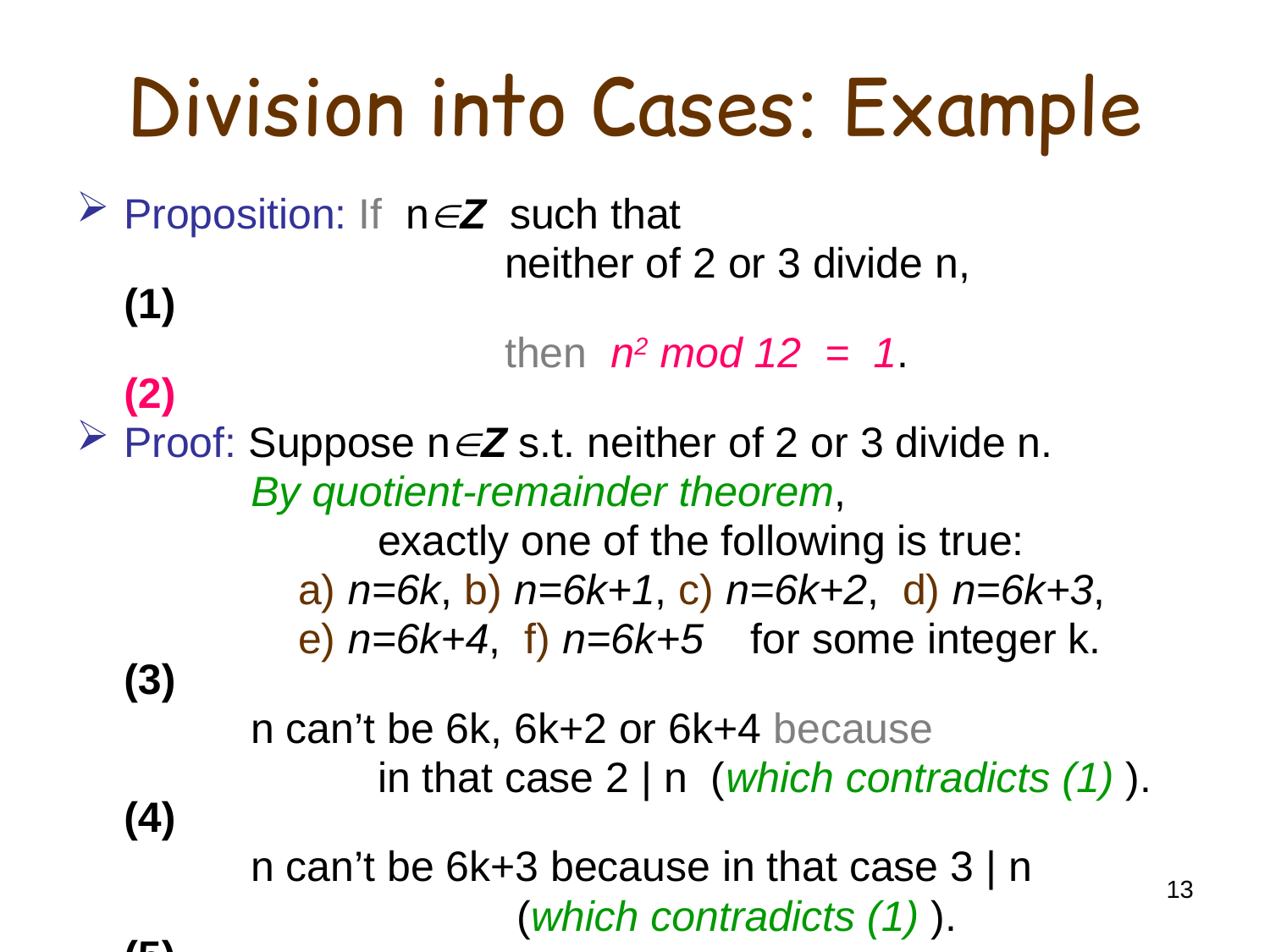

# Division into Cases: Example
Proposition: If  n∈Z  such that
				neither of 2 or 3 divide n,		     (1)
				then  n2 mod 12  =  1.		     (2)
Proof: Suppose n∈Z s.t. neither of 2 or 3 divide n.
		By quotient-remainder theorem,
			exactly one of the following is true:
		    a) n=6k, b) n=6k+1, c) n=6k+2,  d) n=6k+3,
		    e) n=6k+4,  f) n=6k+5    for some integer k.         (3)
		n can’t be 6k, 6k+2 or 6k+4 because
			in that case 2 | n  (which contradicts (1) ).     (4)
		n can’t be 6k+3 because in that case 3 | n
				 (which contradicts (1) ).		      (5)
13